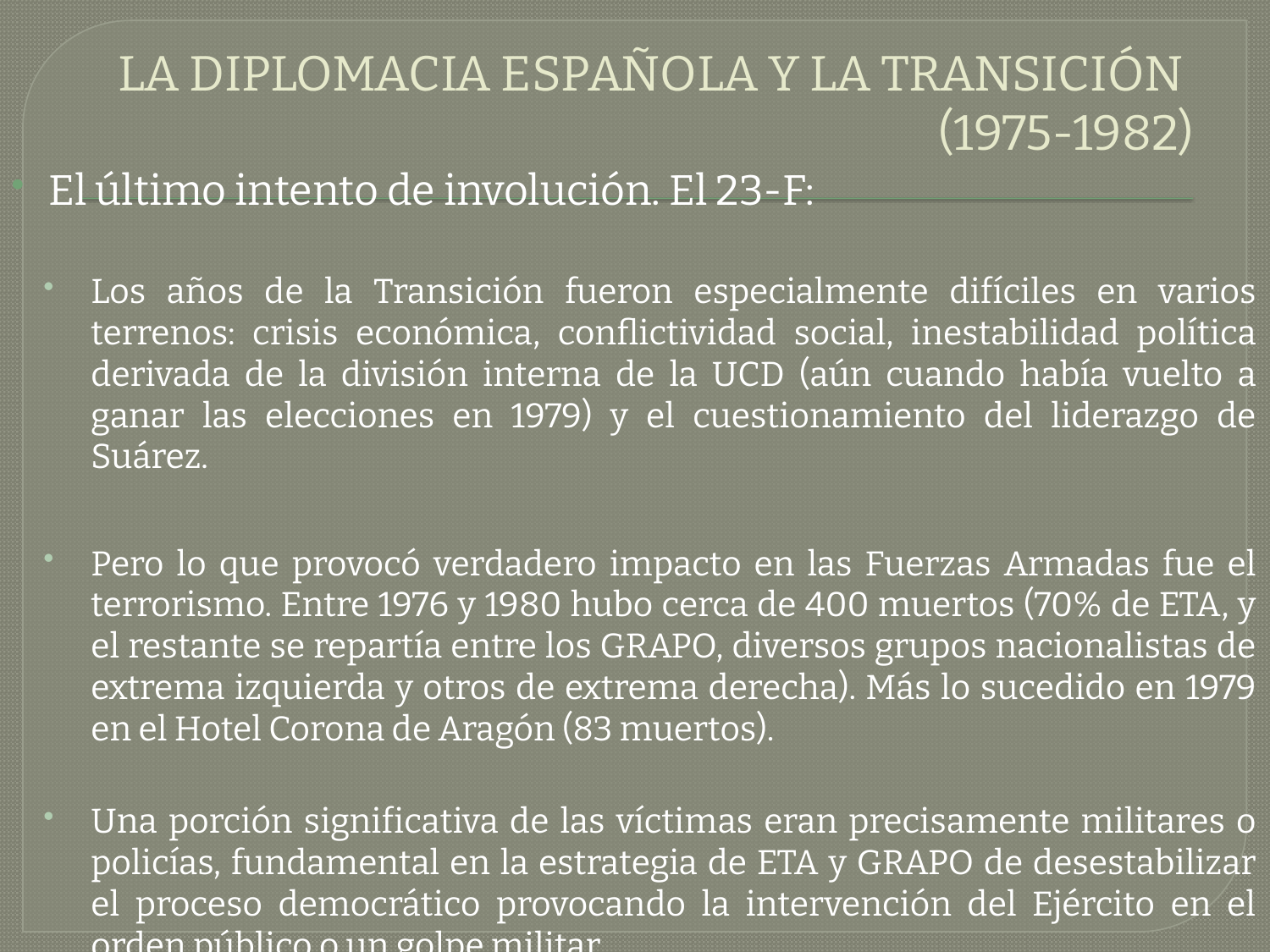

# LA DIPLOMACIA ESPAÑOLA Y LA TRANSICIÓN (1975-1982)
El último intento de involución. El 23-F:

Los años de la Transición fueron especialmente difíciles en varios terrenos: crisis económica, conflictividad social, inestabilidad política derivada de la división interna de la UCD (aún cuando había vuelto a ganar las elecciones en 1979) y el cuestionamiento del liderazgo de Suárez.

Pero lo que provocó verdadero impacto en las Fuerzas Armadas fue el terrorismo. Entre 1976 y 1980 hubo cerca de 400 muertos (70% de ETA, y el restante se repartía entre los GRAPO, diversos grupos nacionalistas de extrema izquierda y otros de extrema derecha). Más lo sucedido en 1979 en el Hotel Corona de Aragón (83 muertos).

Una porción significativa de las víctimas eran precisamente militares o policías, fundamental en la estrategia de ETA y GRAPO de desestabilizar el proceso democrático provocando la intervención del Ejército en el orden público o un golpe militar.